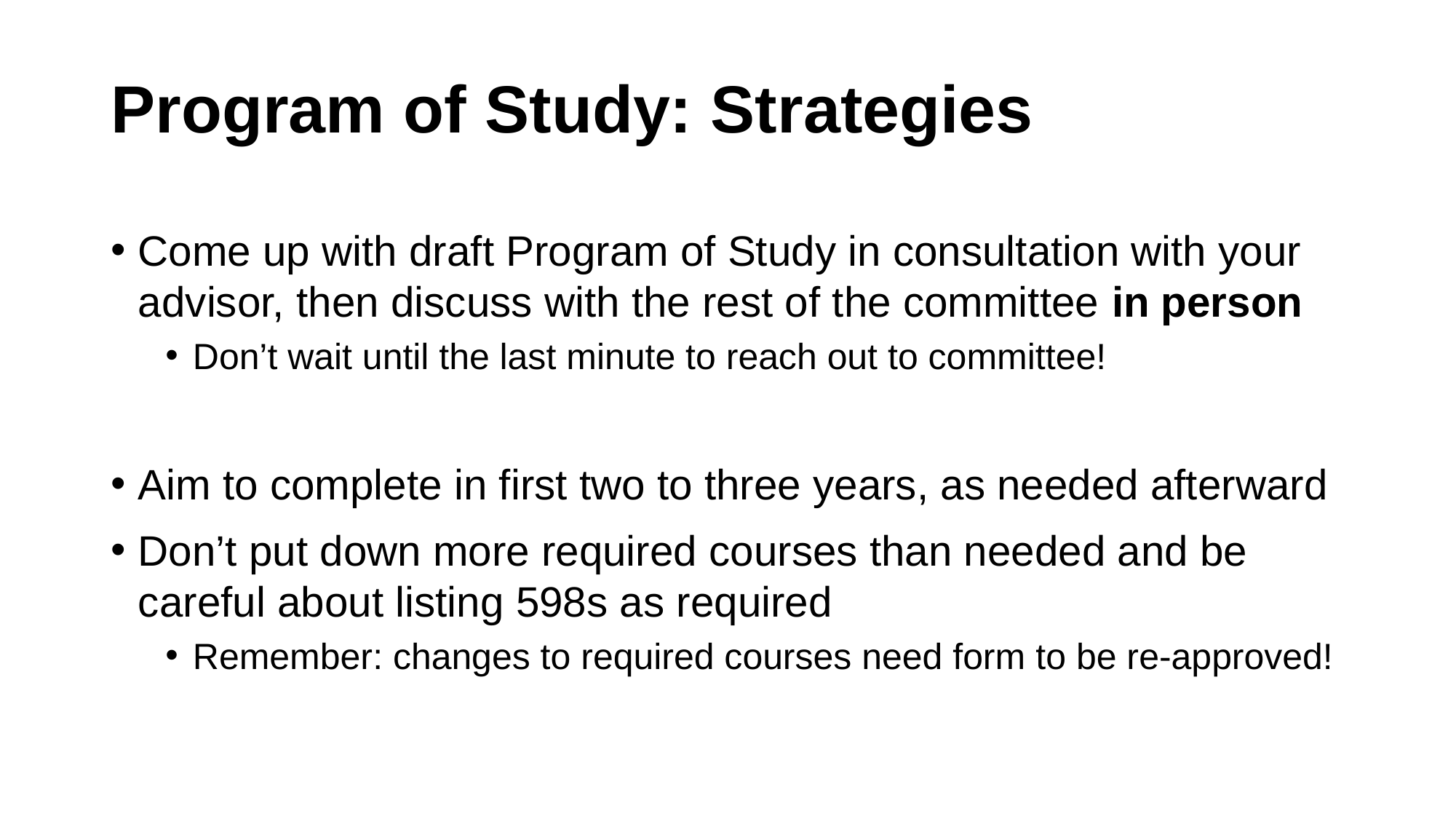

# Program of Study: Strategies
Come up with draft Program of Study in consultation with your advisor, then discuss with the rest of the committee in person
Don’t wait until the last minute to reach out to committee!

Aim to complete in first two to three years, as needed afterward
Don’t put down more required courses than needed and be careful about listing 598s as required
Remember: changes to required courses need form to be re-approved!